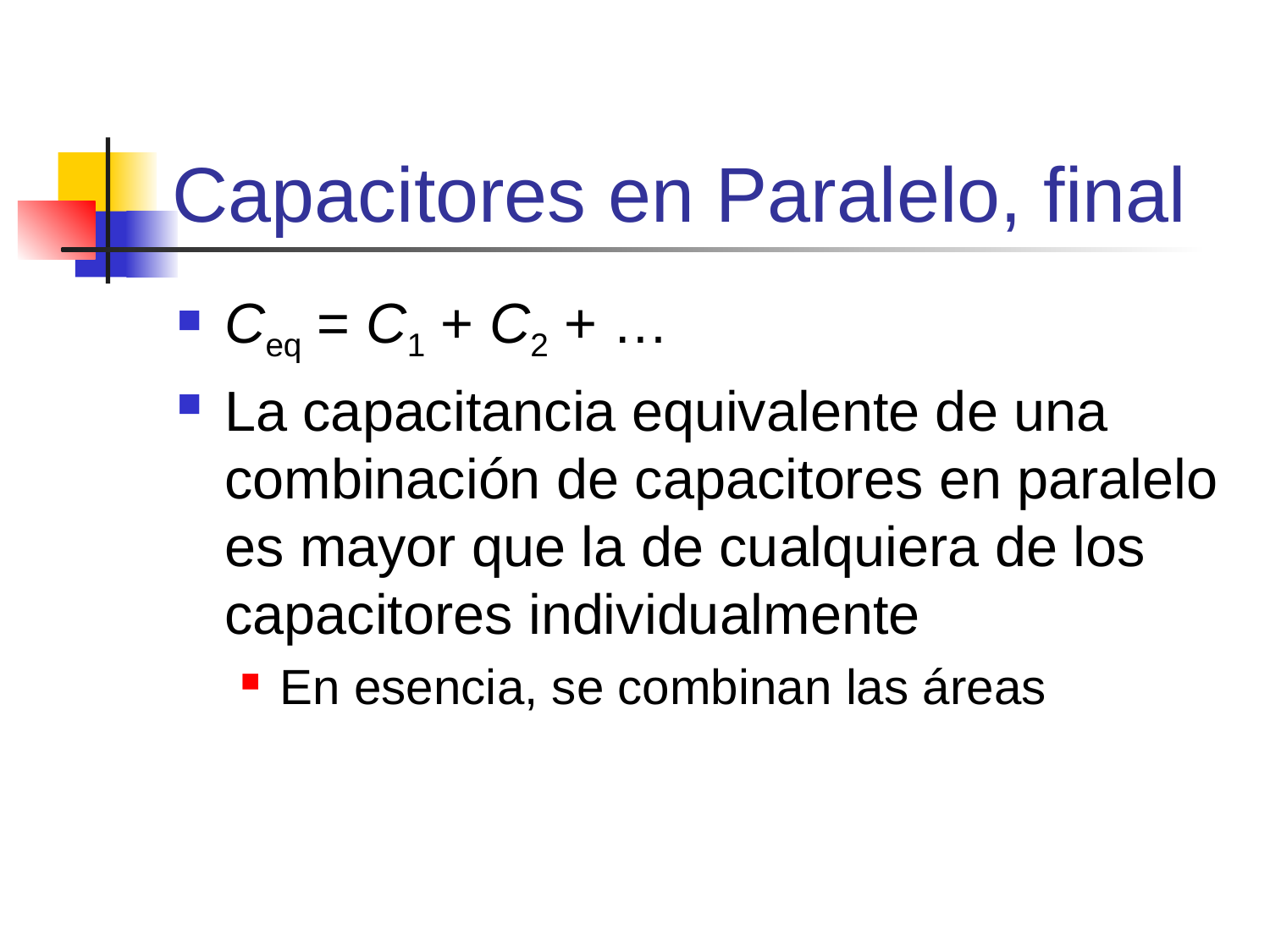

# Capacitores en Paralelo, final
Ceq = C1 + C2 + …
La capacitancia equivalente de una combinación de capacitores en paralelo es mayor que la de cualquiera de los capacitores individualmente
En esencia, se combinan las áreas